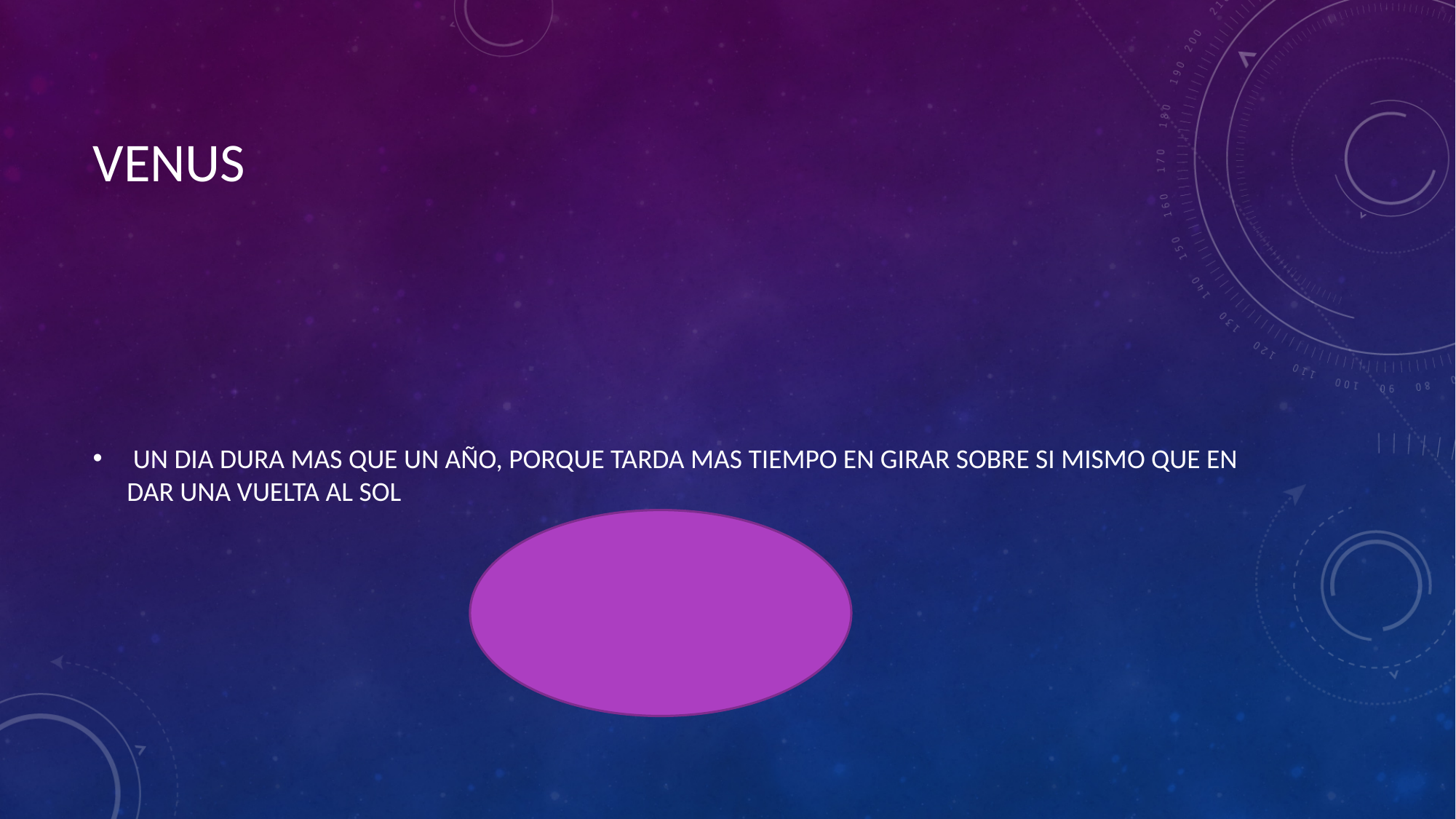

# VENUS
 UN DIA DURA MAS QUE UN AÑO, PORQUE TARDA MAS TIEMPO EN GIRAR SOBRE SI MISMO QUE EN DAR UNA VUELTA AL SOL